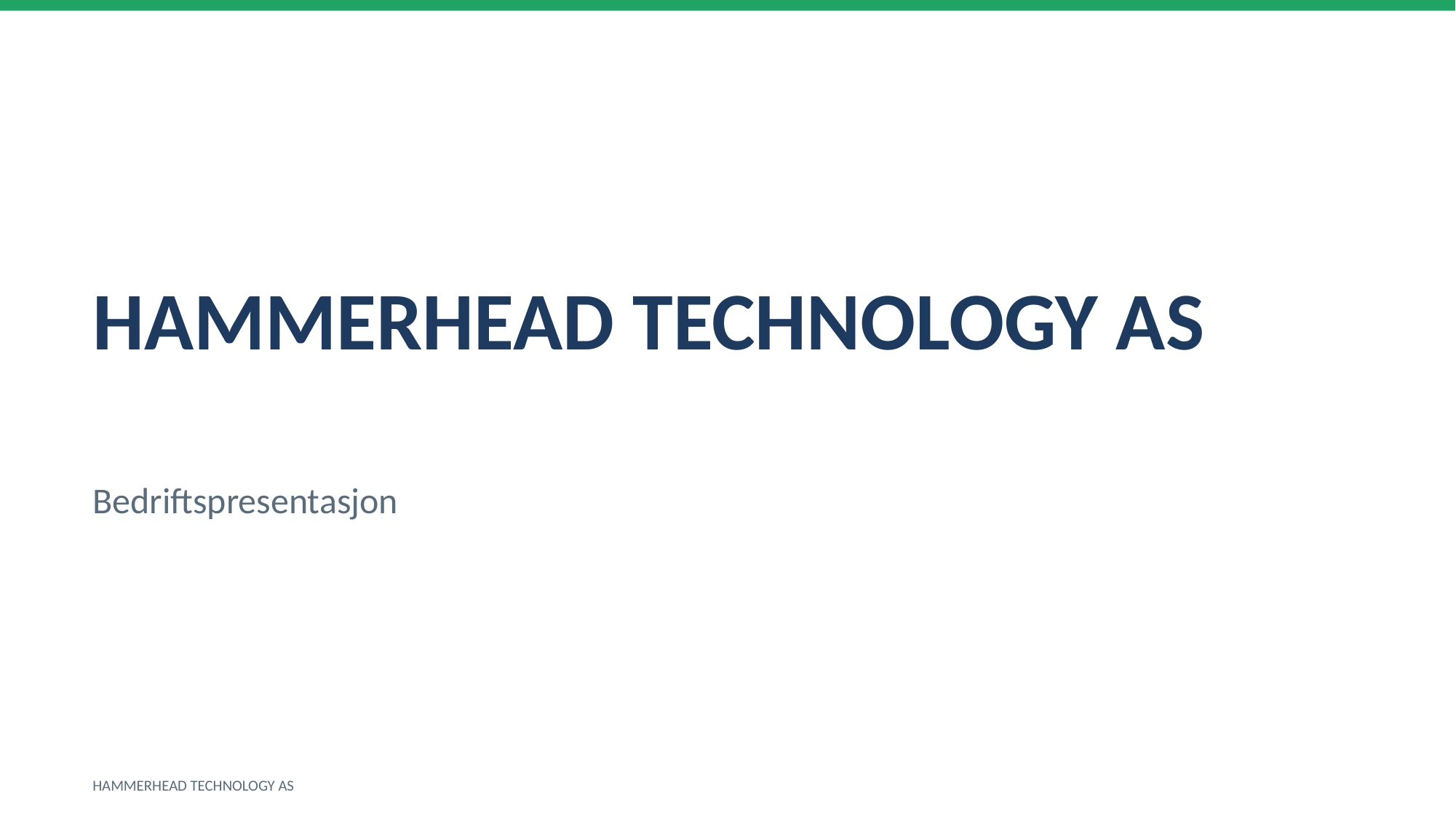

HAMMERHEAD TECHNOLOGY AS
Bedriftspresentasjon
HAMMERHEAD TECHNOLOGY AS